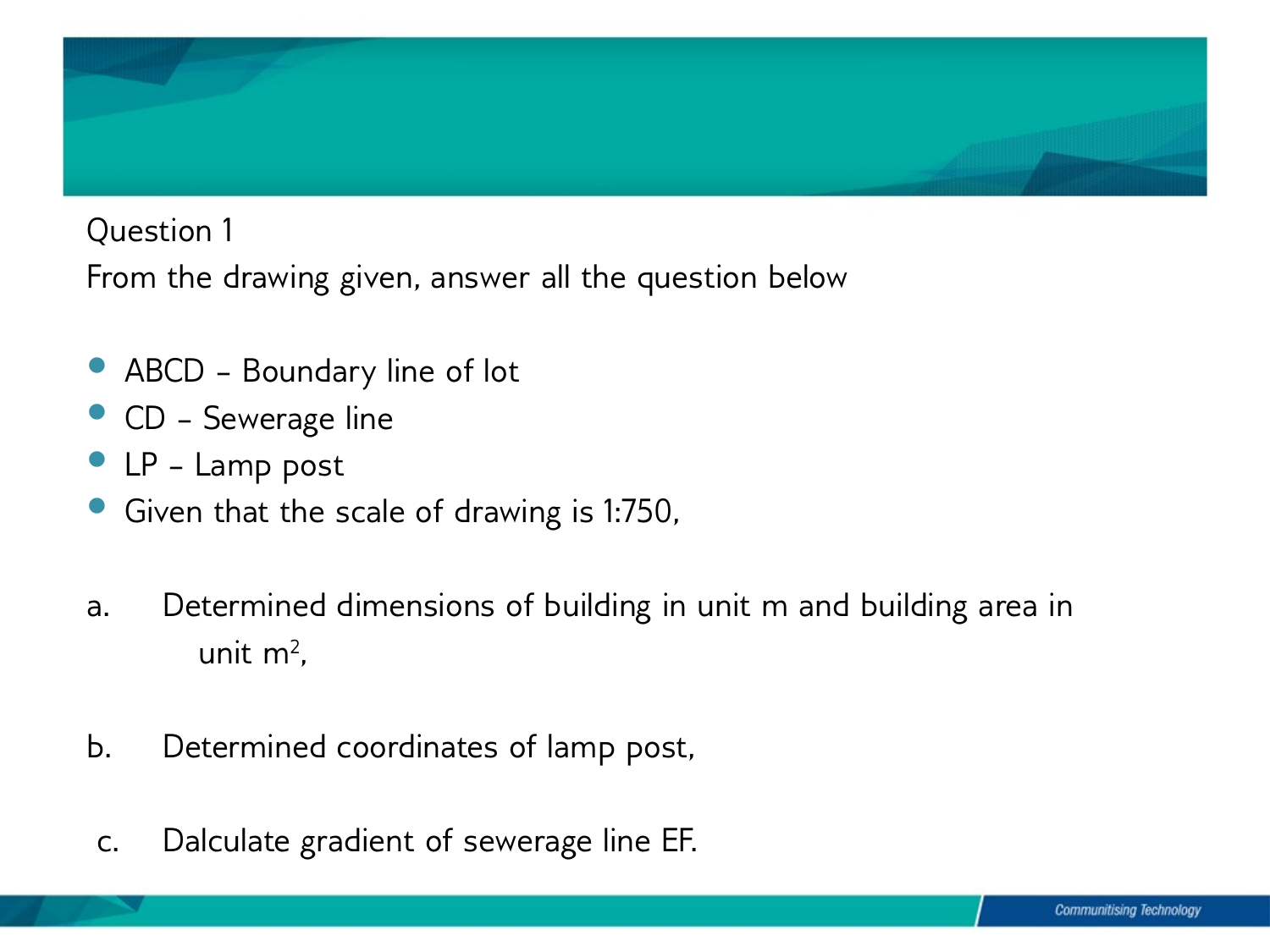

#
Question 1
From the drawing given, answer all the question below

ABCD – Boundary line of lot
CD – Sewerage line
LP – Lamp post
Given that the scale of drawing is 1:750,

a. 	Determined dimensions of building in unit m and building area in
           unit m2,

b.	Determined coordinates of lamp post,

 c.	Dalculate gradient of sewerage line EF.